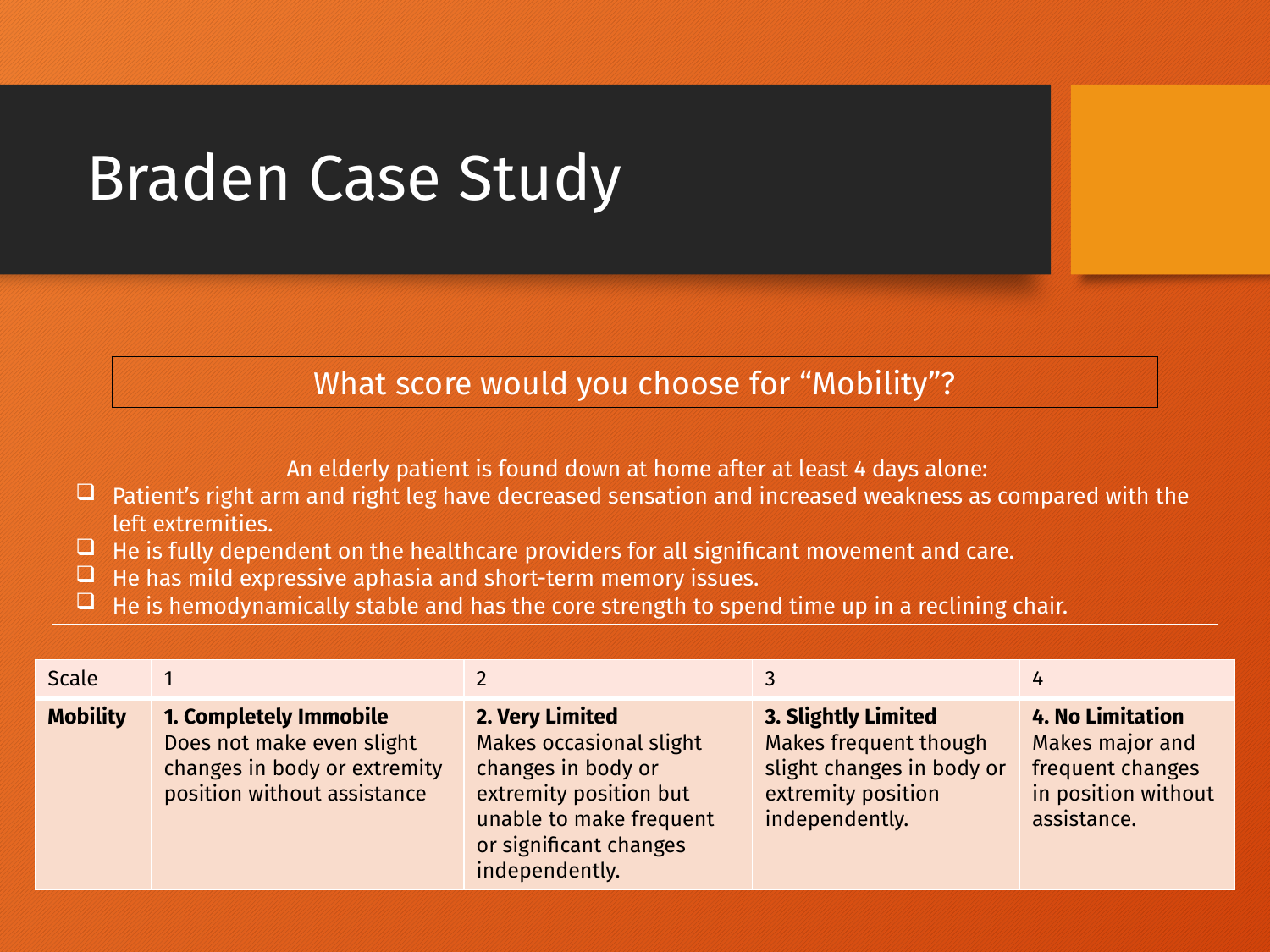

# Braden Case Study
What score would you choose for “Mobility”?
An elderly patient is found down at home after at least 4 days alone:
Patient’s right arm and right leg have decreased sensation and increased weakness as compared with the left extremities.
He is fully dependent on the healthcare providers for all significant movement and care.
He has mild expressive aphasia and short-term memory issues.
He is hemodynamically stable and has the core strength to spend time up in a reclining chair.

| Scale | 1 | 2 | 3 | 4 |
| --- | --- | --- | --- | --- |
| Mobility | 1. Completely Immobile Does not make even slight changes in body or extremity position without assistance | 2. Very Limited Makes occasional slight changes in body or extremity position but unable to make frequent or significant changes independently. | 3. Slightly Limited Makes frequent though slight changes in body or extremity position independently. | 4. No Limitation Makes major and frequent changes in position without assistance. |